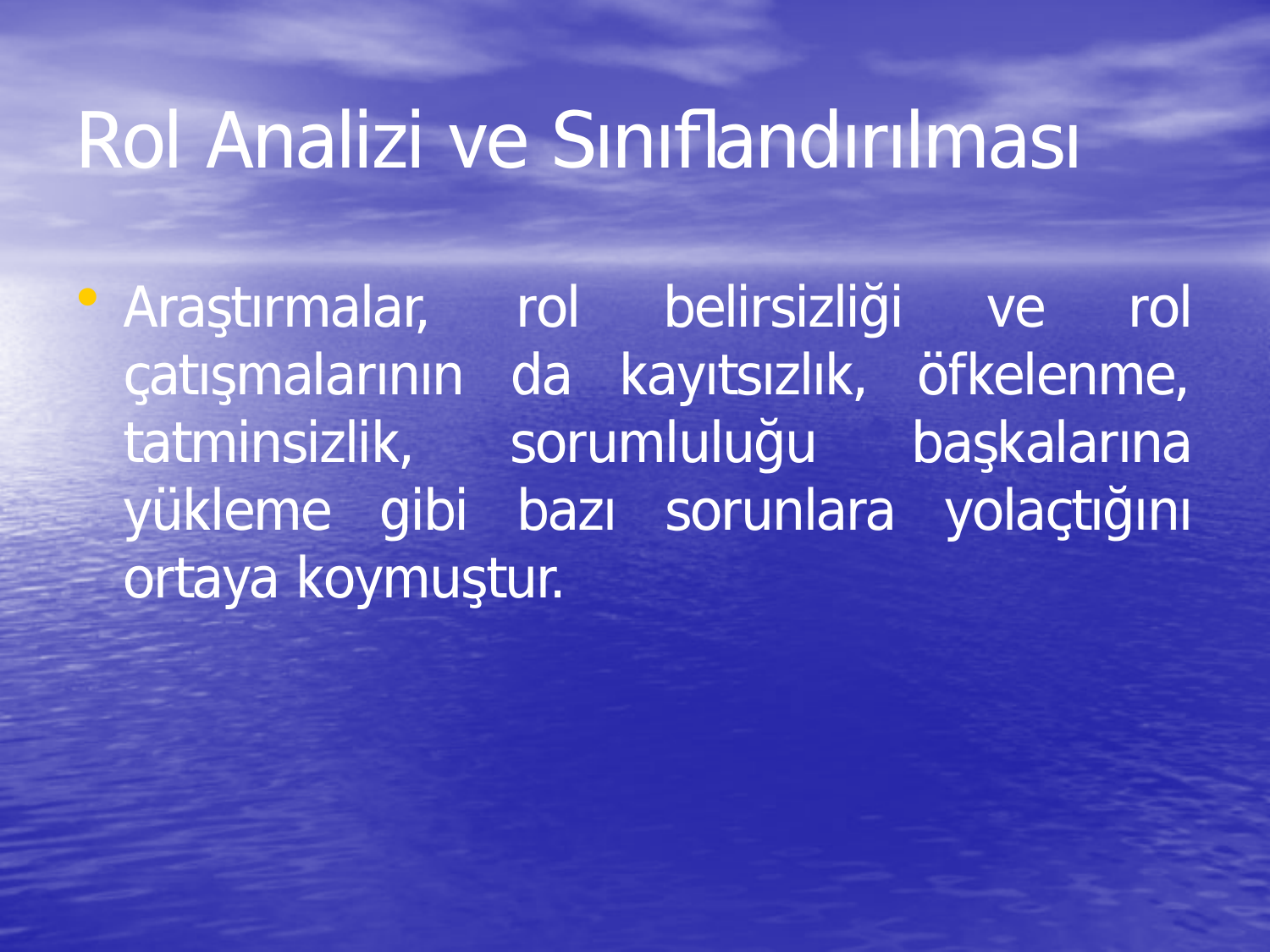

# Rol Analizi ve Sınıflandırılması
Araştırmalar, rol belirsizliği ve rol çatışmalarının da kayıtsızlık, öfkelenme, tatminsizlik, sorumluluğu başkalarına yükleme gibi bazı sorunlara yolaçtığını ortaya koymuştur.